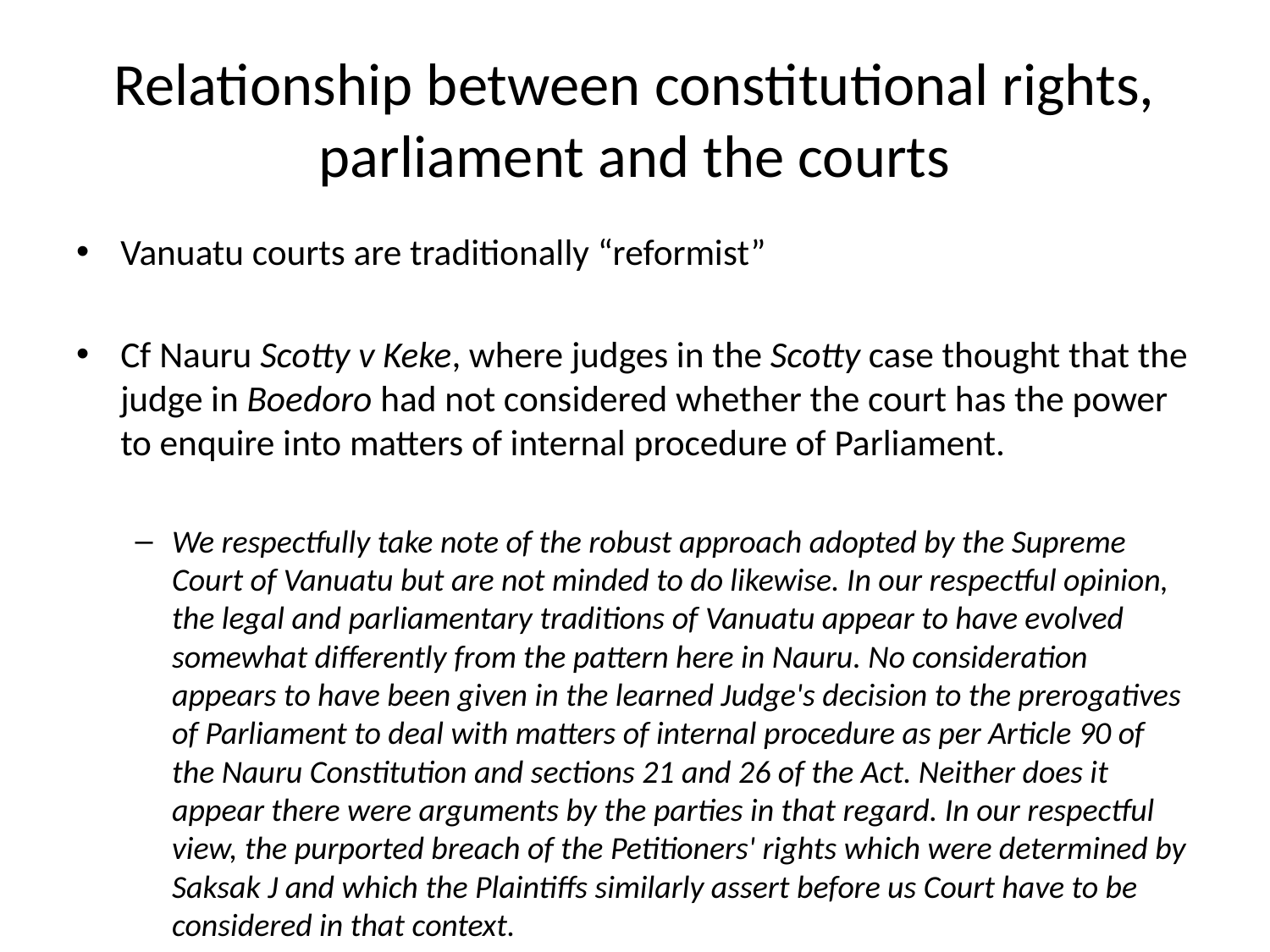

# Relationship between constitutional rights, parliament and the courts
Vanuatu courts are traditionally “reformist”

Cf Nauru Scotty v Keke, where judges in the Scotty case thought that the judge in Boedoro had not considered whether the court has the power to enquire into matters of internal procedure of Parliament.

We respectfully take note of the robust approach adopted by the Supreme Court of Vanuatu but are not minded to do likewise. In our respectful opinion, the legal and parliamentary traditions of Vanuatu appear to have evolved somewhat differently from the pattern here in Nauru. No consideration appears to have been given in the learned Judge's decision to the prerogatives of Parliament to deal with matters of internal procedure as per Article 90 of the Nauru Constitution and sections 21 and 26 of the Act. Neither does it appear there were arguments by the parties in that regard. In our respectful view, the purported breach of the Petitioners' rights which were determined by Saksak J and which the Plaintiffs similarly assert before us Court have to be considered in that context.